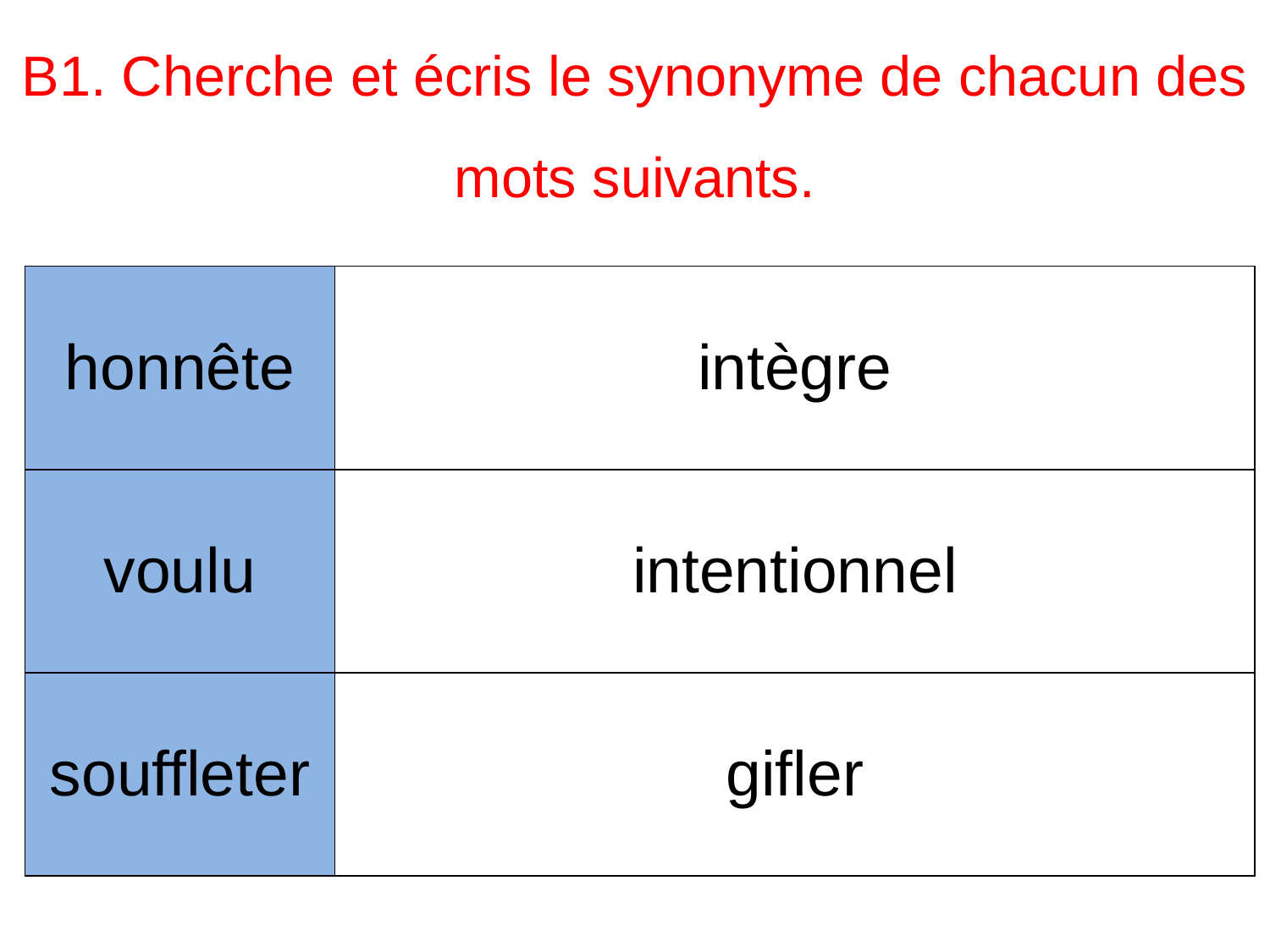

B1. Cherche et écris le synonyme de chacun des mots suivants.
| honnête | intègre |
| --- | --- |
| voulu | intentionnel |
| souffleter | gifler |